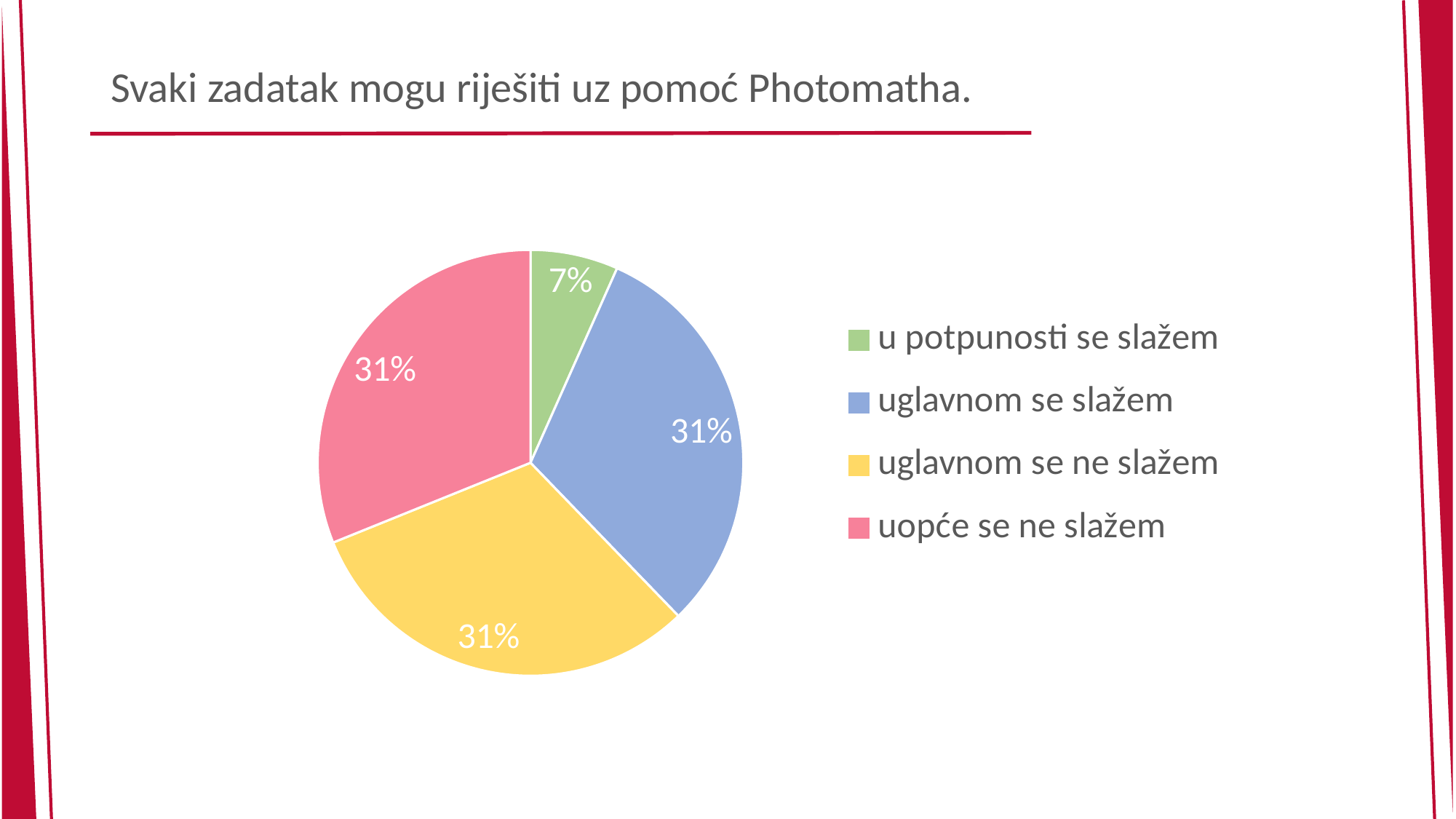

# Svaki zadatak mogu riješiti uz pomoć Photomatha.

### Chart

| Category |  |
|---|---|
| u potpunosti se slažem | 0.06666666666666668 |
| uglavnom se slažem | 0.3111111111111111 |
| uglavnom se ne slažem | 0.3111111111111111 |
| uopće se ne slažem | 0.3111111111111111 |